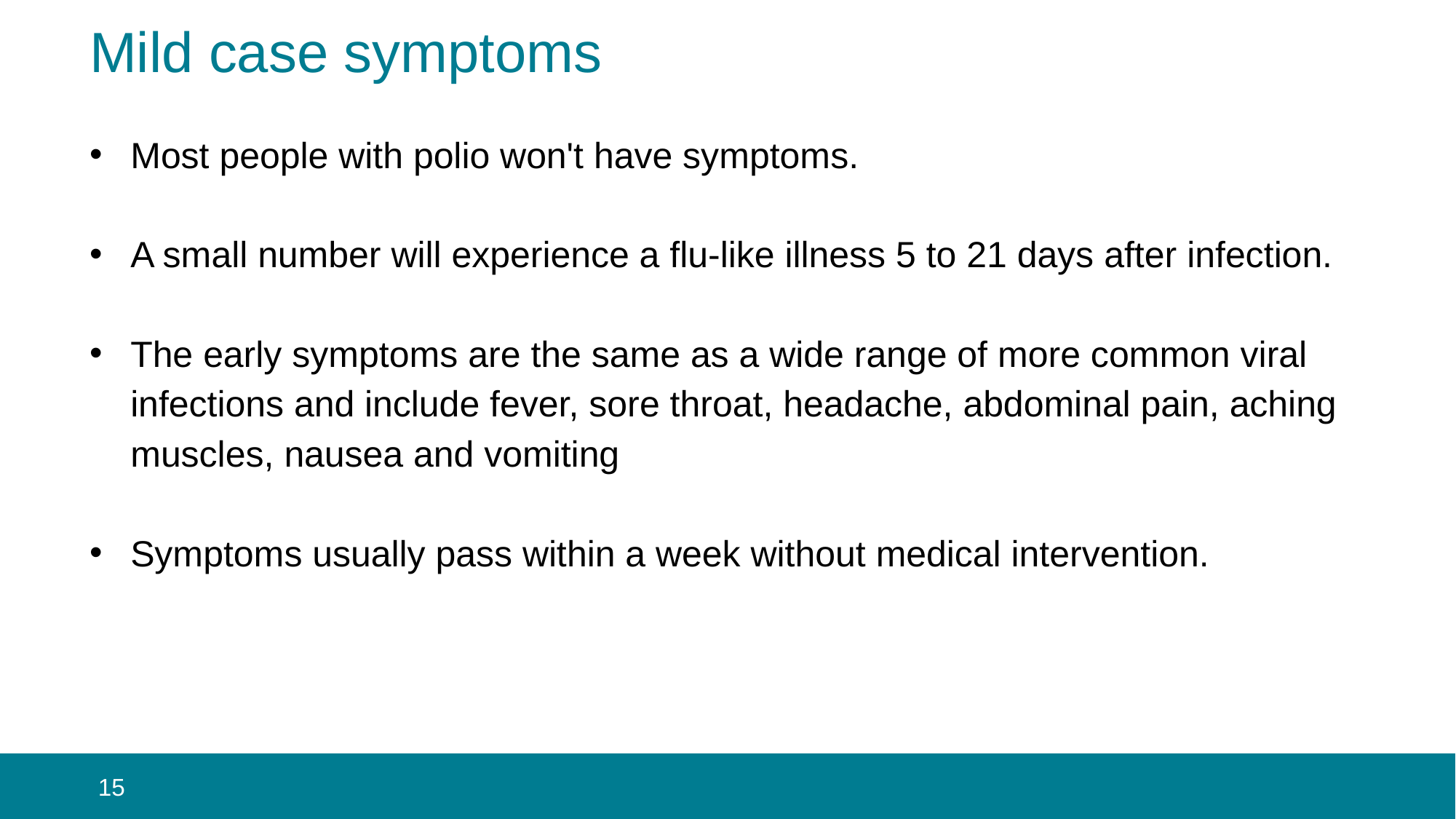

# Mild case symptoms
Most people with polio won't have symptoms.

A small number will experience a flu-like illness 5 to 21 days after infection.

The early symptoms are the same as a wide range of more common viral infections and include fever, sore throat, headache, abdominal pain, aching muscles, nausea and vomiting

Symptoms usually pass within a week without medical intervention.
  15